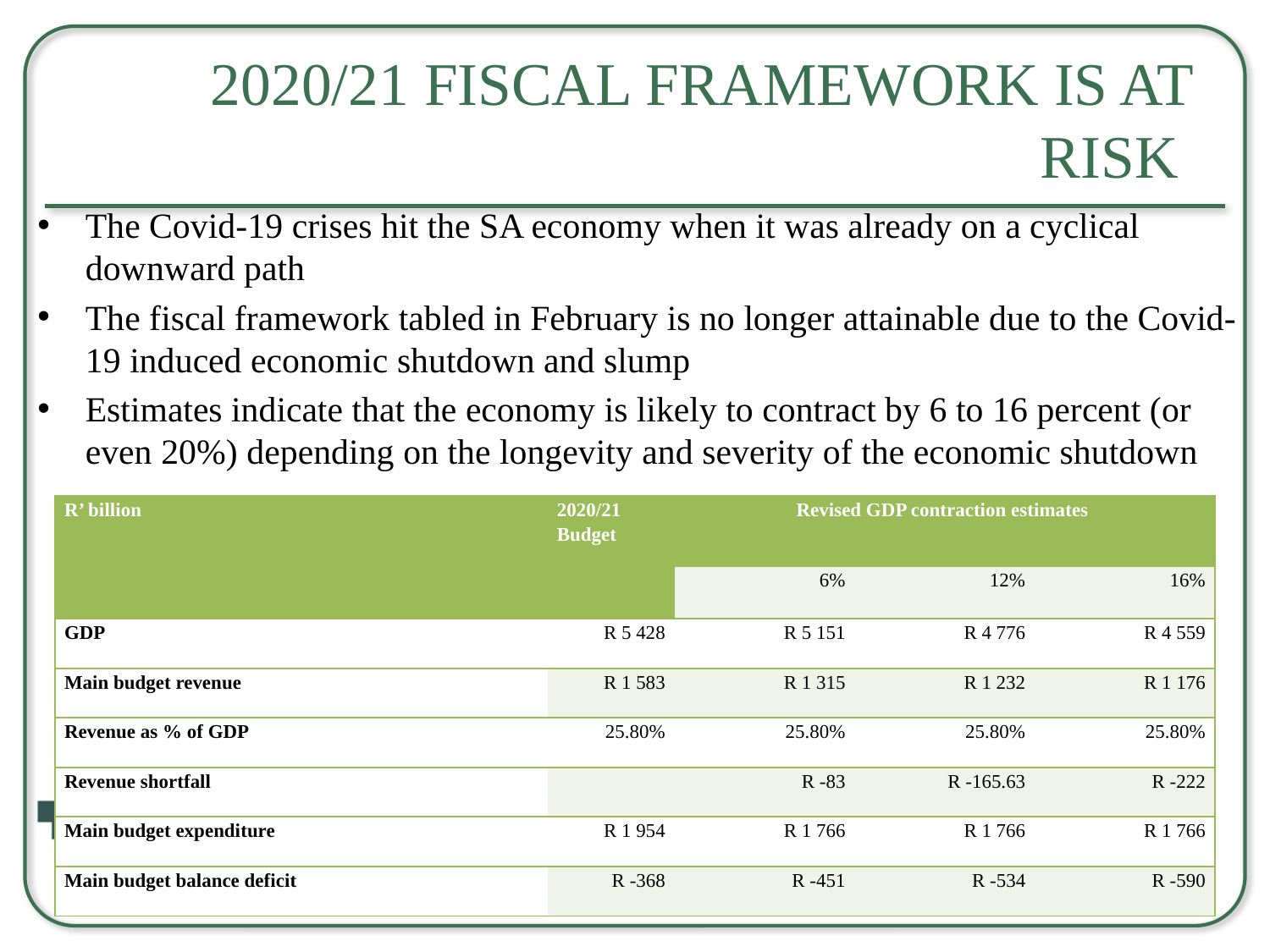

# 2020/21 Fiscal Framework is at Risk
The Covid-19 crises hit the SA economy when it was already on a cyclical downward path
The fiscal framework tabled in February is no longer attainable due to the Covid-19 induced economic shutdown and slump
Estimates indicate that the economy is likely to contract by 6 to 16 percent (or even 20%) depending on the longevity and severity of the economic shutdown

| R’ billion | 2020/21 Budget | Revised GDP contraction estimates |  |  |
| --- | --- | --- | --- | --- |
|  |  | 6% | 12% | 16% |
| GDP | R 5 428 | R 5 151 | R 4 776 | R 4 559 |
| Main budget revenue | R 1 583 | R 1 315 | R 1 232 | R 1 176 |
| Revenue as % of GDP | 25.80% | 25.80% | 25.80% | 25.80% |
| Revenue shortfall |  | R -83 | R -165.63 | R -222 |
| Main budget expenditure | R 1 954 | R 1 766 | R 1 766 | R 1 766 |
| Main budget balance deficit | R -368 | R -451 | R -534 | R -590 |